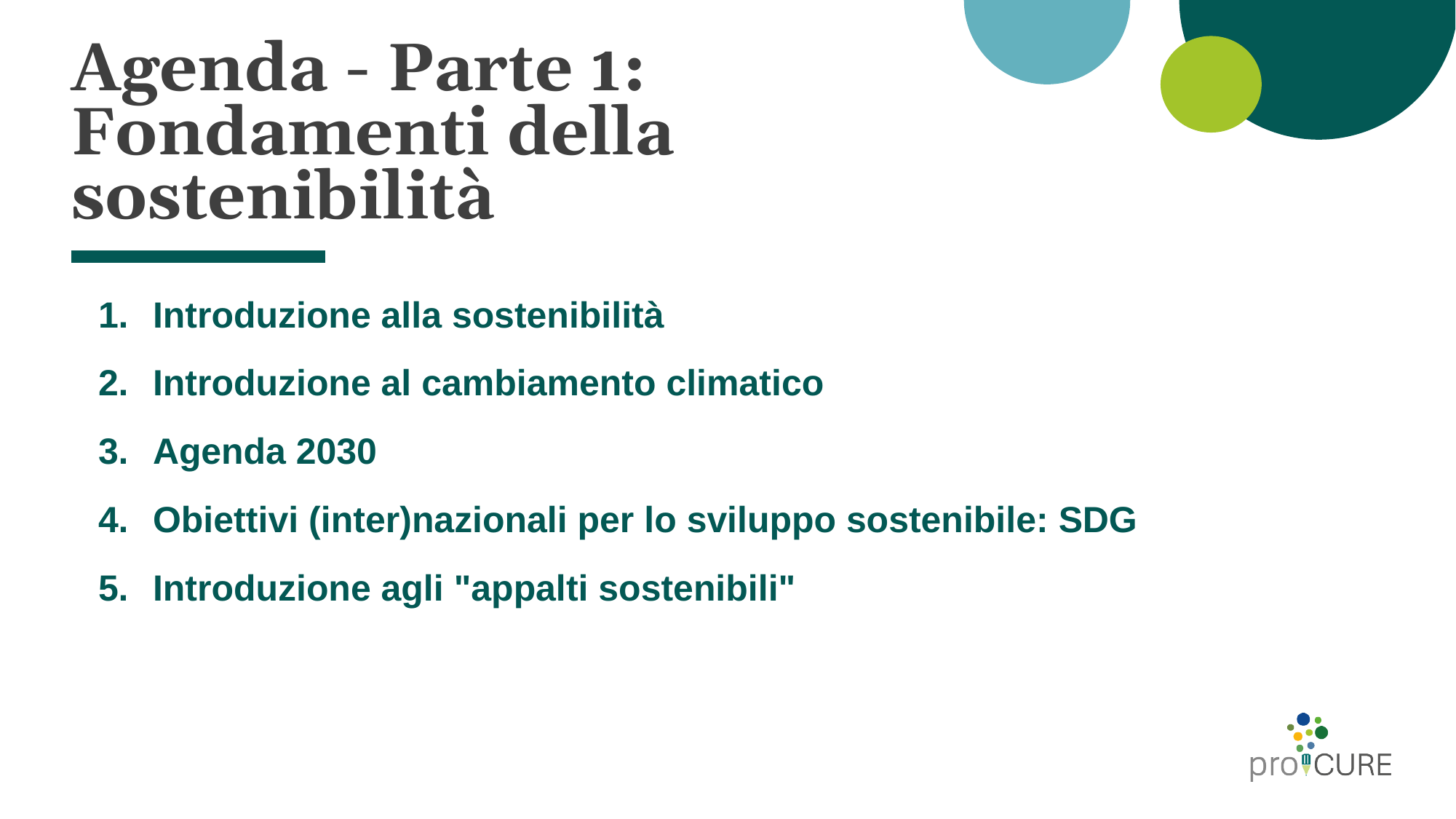

# Agenda - Parte 1: Fondamenti della sostenibilità
Introduzione alla sostenibilità
Introduzione al cambiamento climatico
Agenda 2030
Obiettivi (inter)nazionali per lo sviluppo sostenibile: SDG
Introduzione agli "appalti sostenibili"